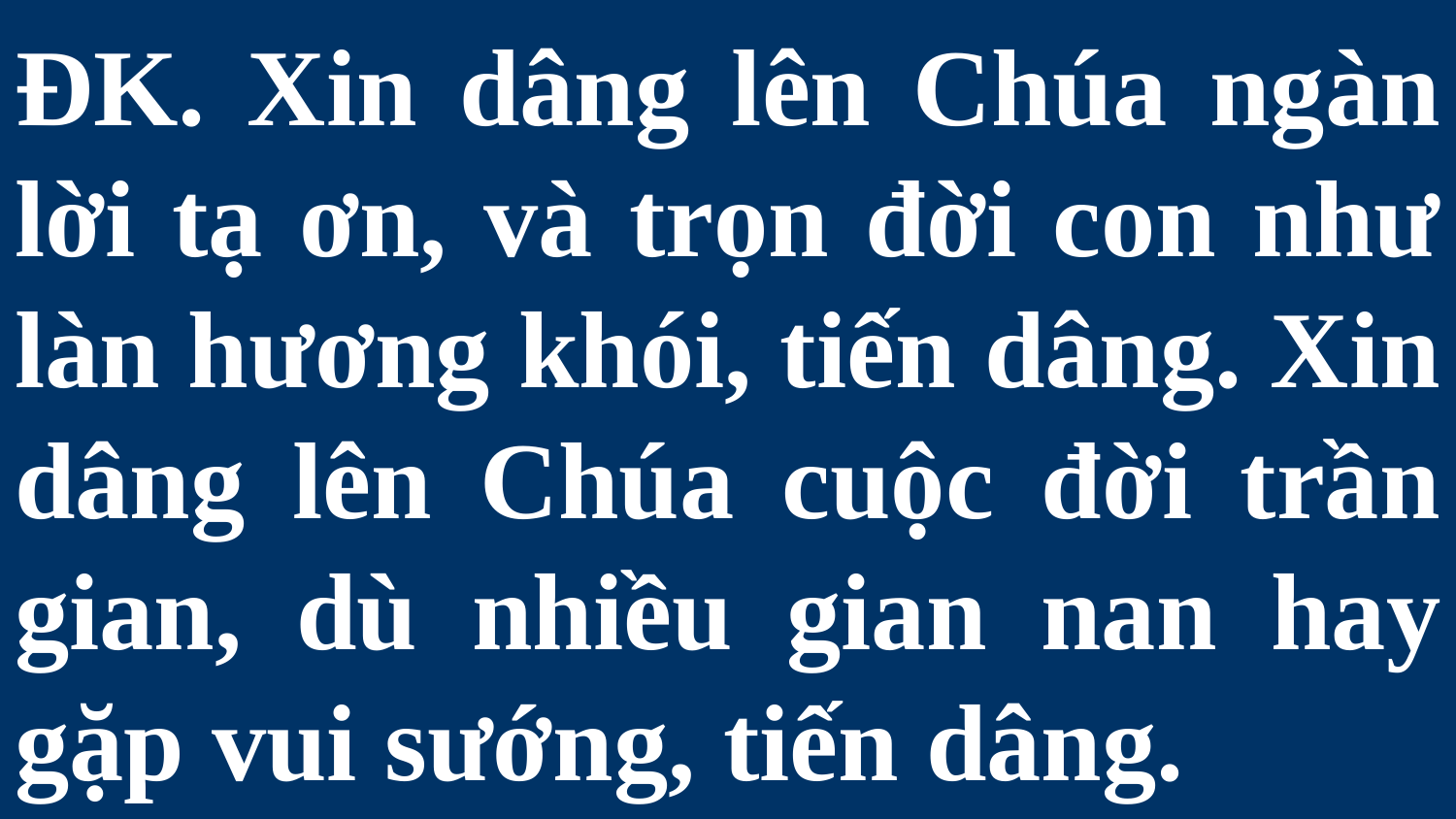

# ĐK. Xin dâng lên Chúa ngàn lời tạ ơn, và trọn đời con như làn hương khói, tiến dâng. Xin dâng lên Chúa cuộc đời trần gian, dù nhiều gian nan hay gặp vui sướng, tiến dâng.